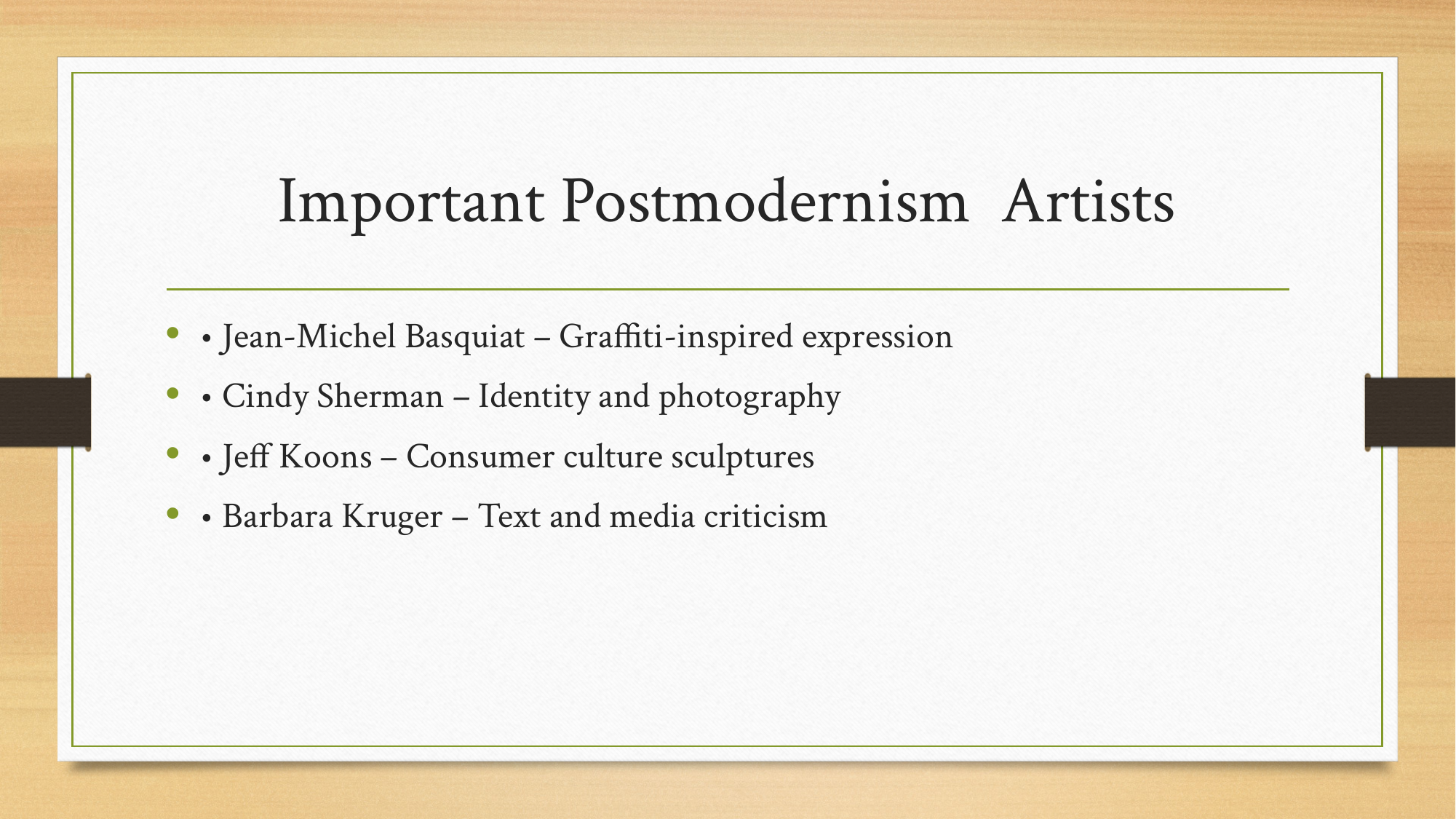

# Important Postmodernism  Artists
• Jean-Michel Basquiat – Graffiti-inspired expression
• Cindy Sherman – Identity and photography
• Jeff Koons – Consumer culture sculptures
• Barbara Kruger – Text and media criticism